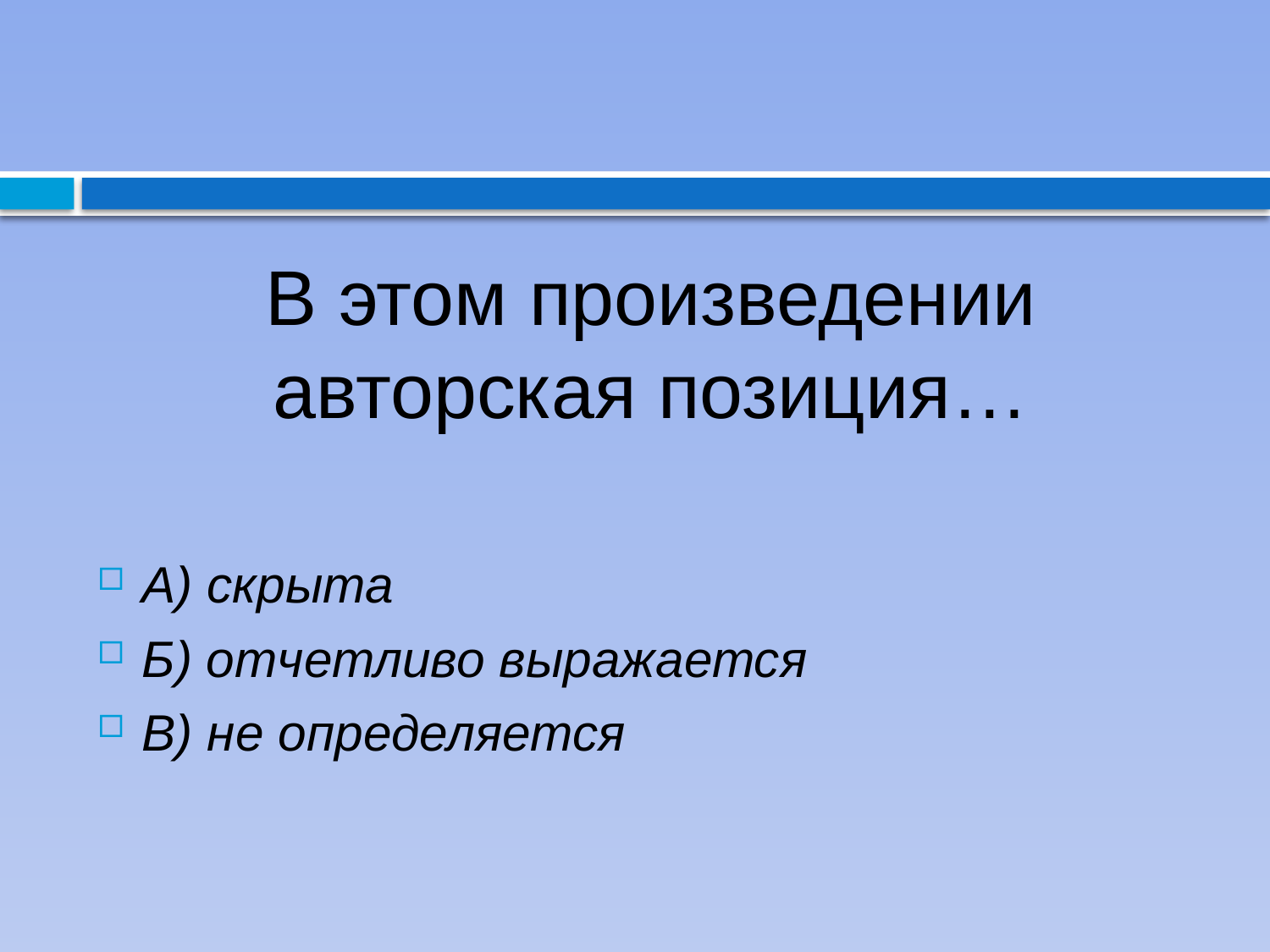

# В этом произведении авторская позиция…
А) скрыта
Б) отчетливо выражается
В) не определяется